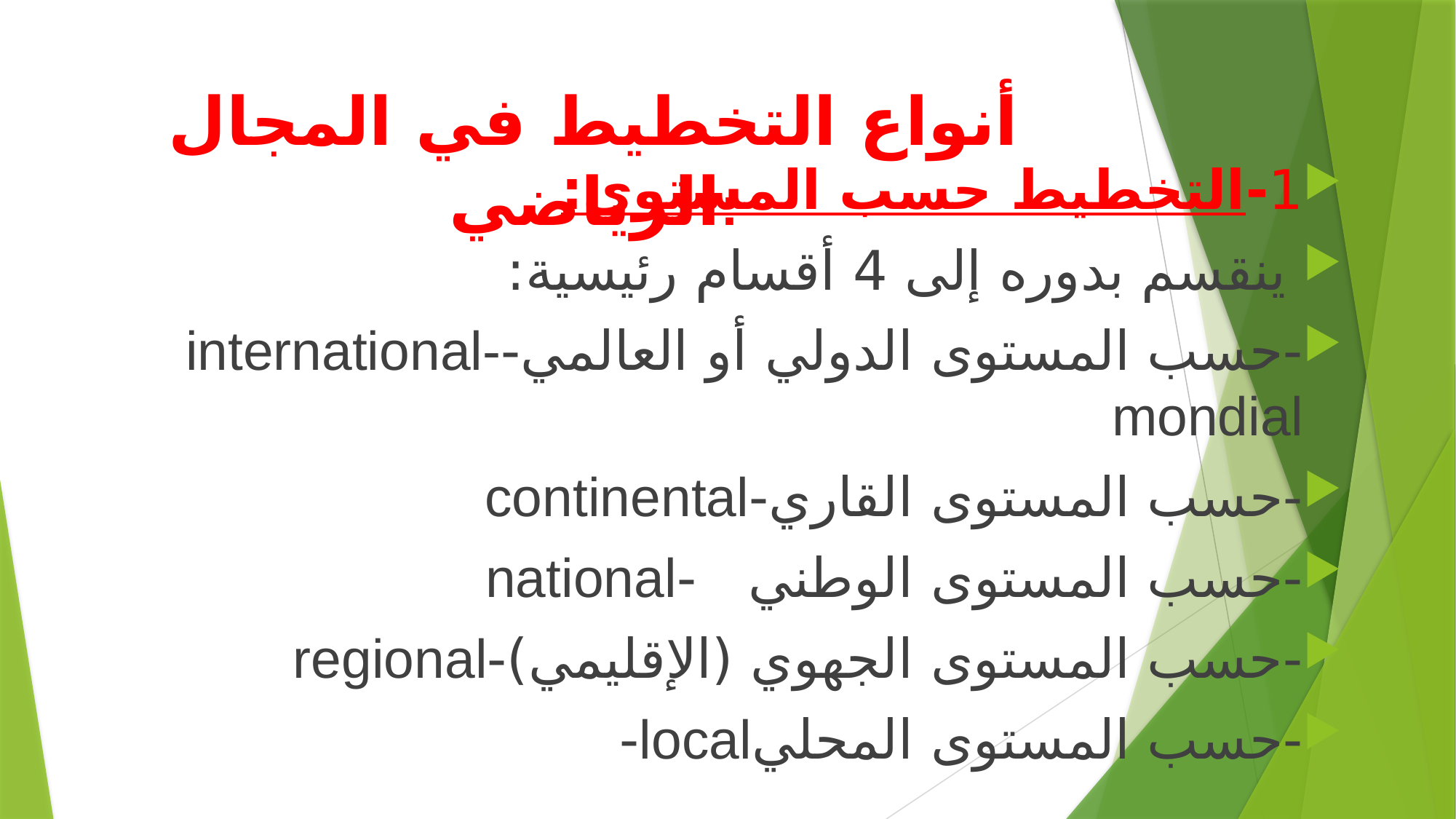

# أنواع التخطيط في المجال الرياضي:
1-التخطيط حسب المستوي:
 ينقسم بدوره إلى 4 أقسام رئيسية:
-حسب المستوى الدولي أو العالمي-international- mondial
-حسب المستوى القاري-continental
-حسب المستوى الوطني   -national
-حسب المستوى الجهوي (الإقليمي)-regional
-حسب المستوى المحليlocal-